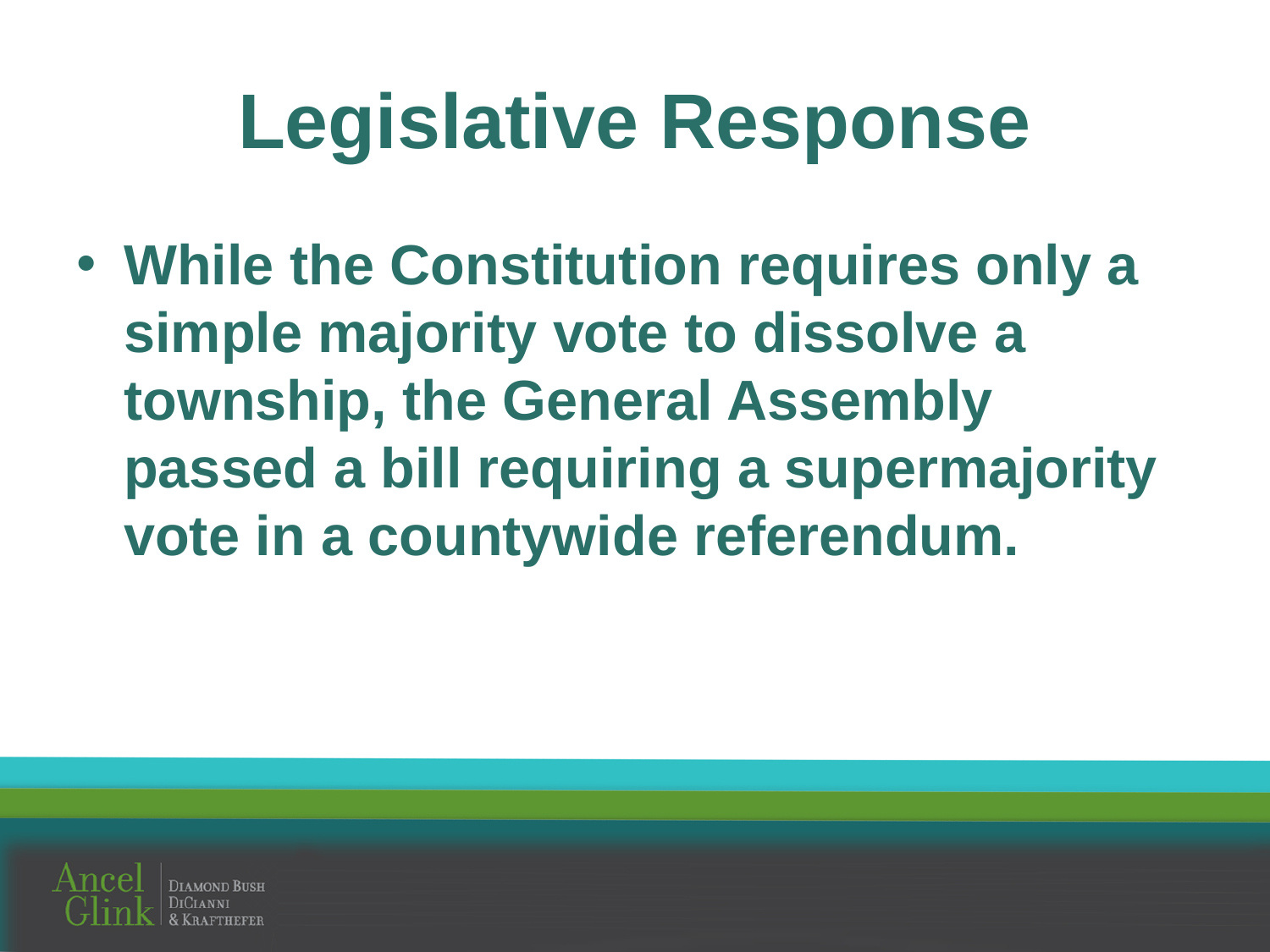

# Legislative Response
While the Constitution requires only a simple majority vote to dissolve a township, the General Assembly passed a bill requiring a supermajority vote in a countywide referendum.